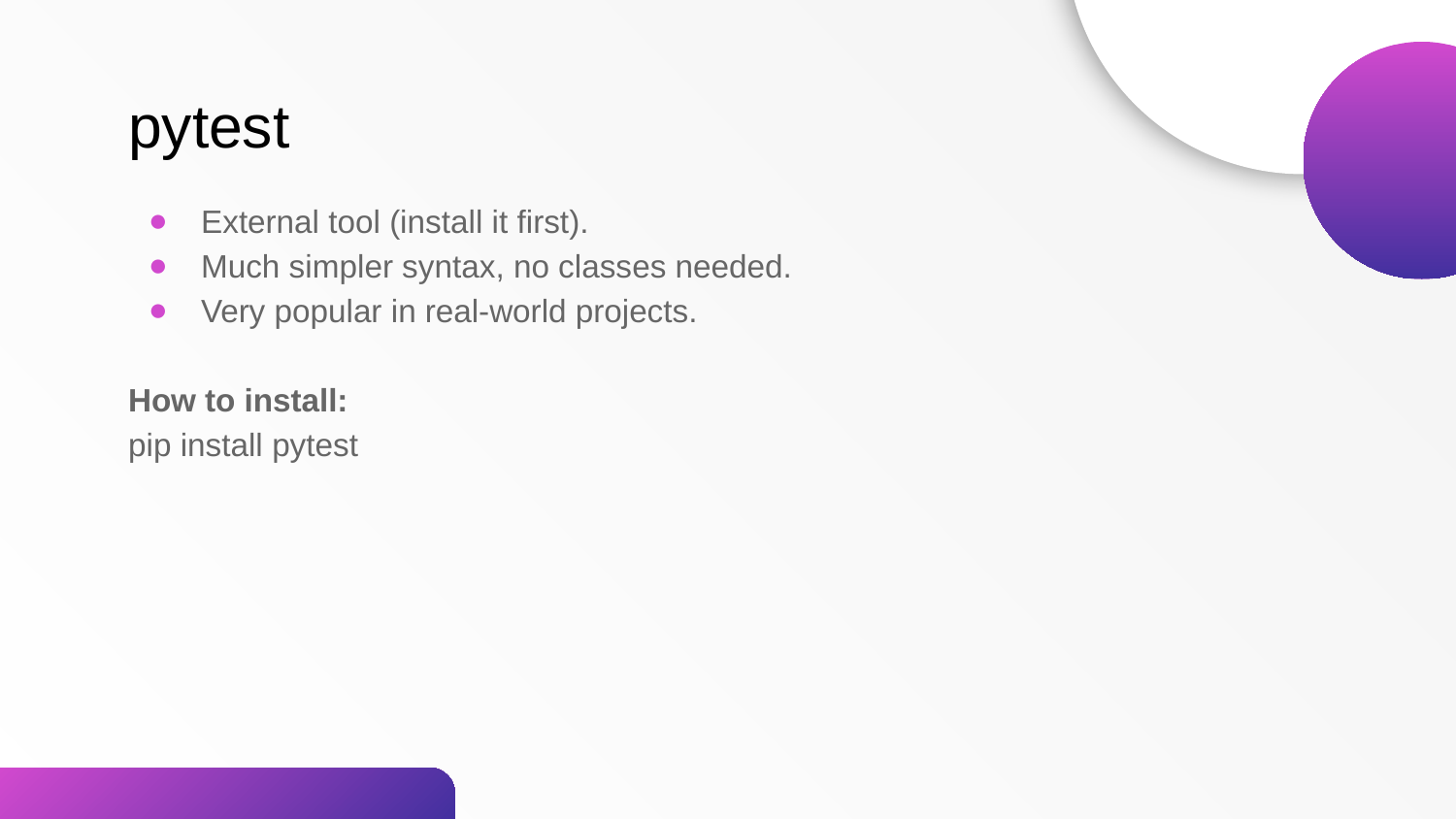

pytest
External tool (install it first).
Much simpler syntax, no classes needed.
Very popular in real-world projects.

How to install:
pip install pytest